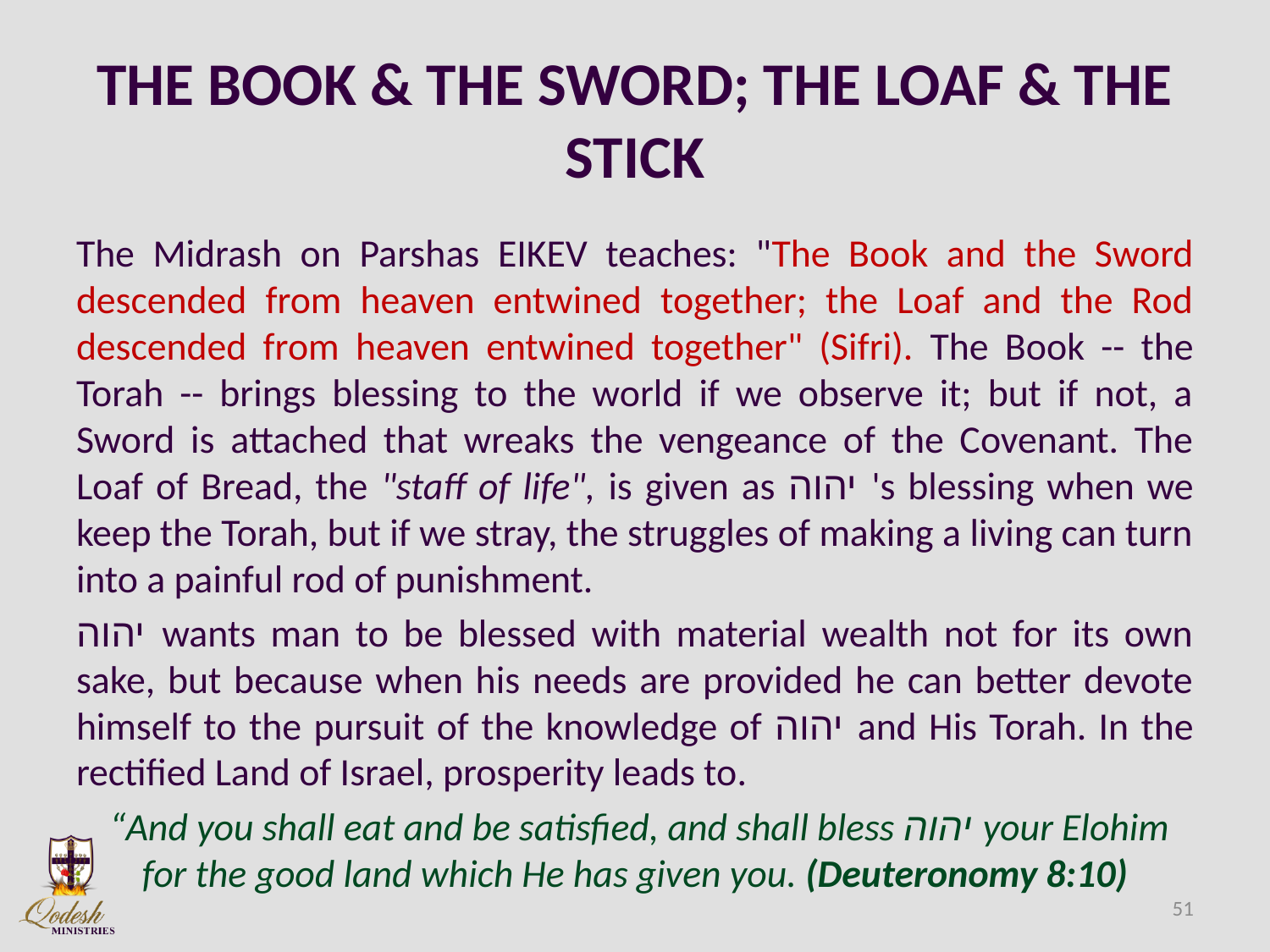

# THE BOOK & THE SWORD; THE LOAF & THE STICK
The Midrash on Parshas EIKEV teaches: "The Book and the Sword descended from heaven entwined together; the Loaf and the Rod descended from heaven entwined together" (Sifri). The Book -- the Torah -- brings blessing to the world if we observe it; but if not, a Sword is attached that wreaks the vengeance of the Covenant. The Loaf of Bread, the "staff of life", is given as יהוה 's blessing when we keep the Torah, but if we stray, the struggles of making a living can turn into a painful rod of punishment.
יהוה wants man to be blessed with material wealth not for its own sake, but because when his needs are provided he can better devote himself to the pursuit of the knowledge of יהוה and His Torah. In the rectified Land of Israel, prosperity leads to.
 “And you shall eat and be satisfied, and shall bless יהוה your Elohim for the good land which He has given you. (Deuteronomy 8:10)

51